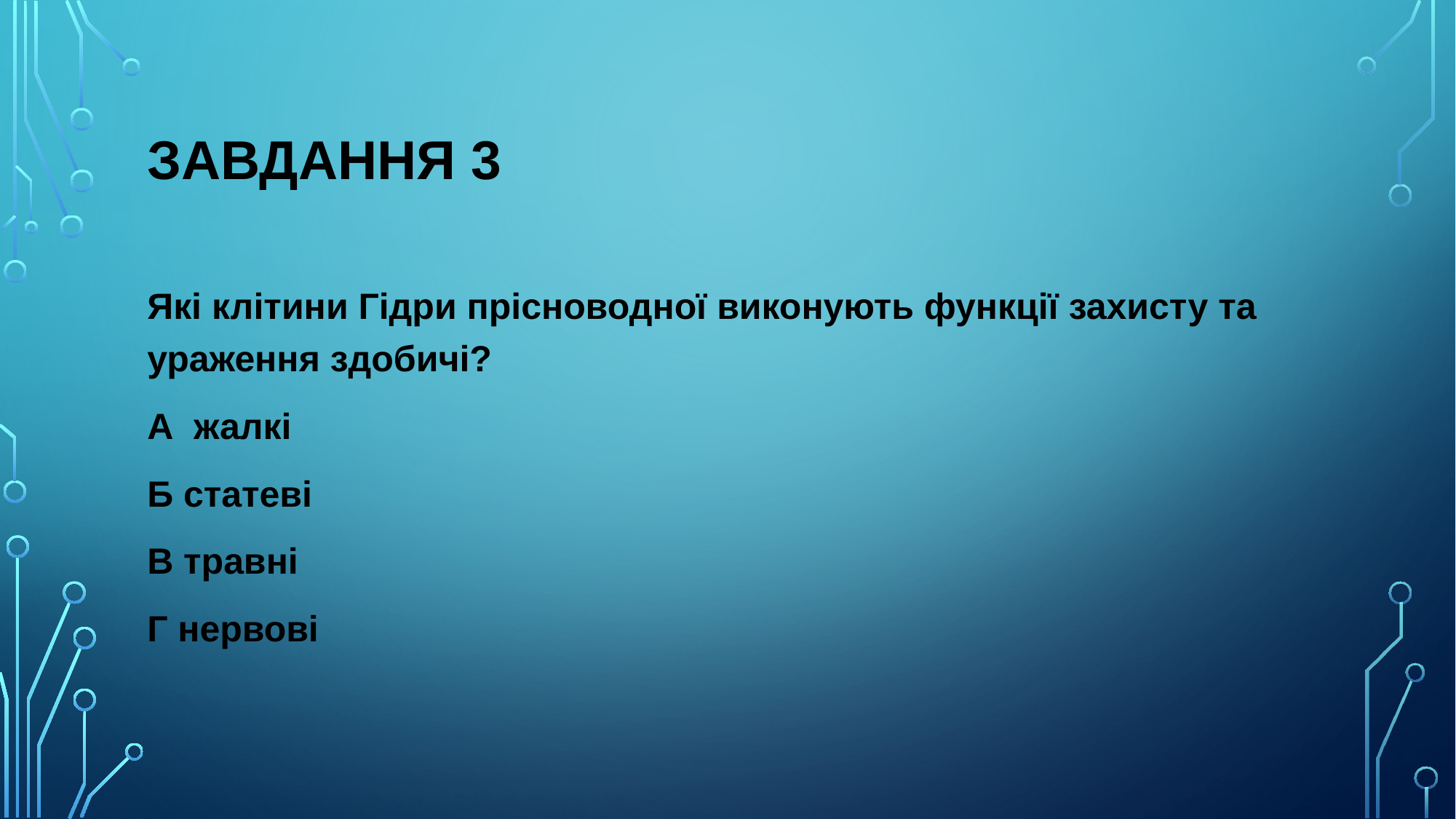

# Завдання 3
Які клітини Гідри прісноводної виконують функції захисту та ураження здобичі?
А  жалкі
Б статеві
В травні
Г нервові